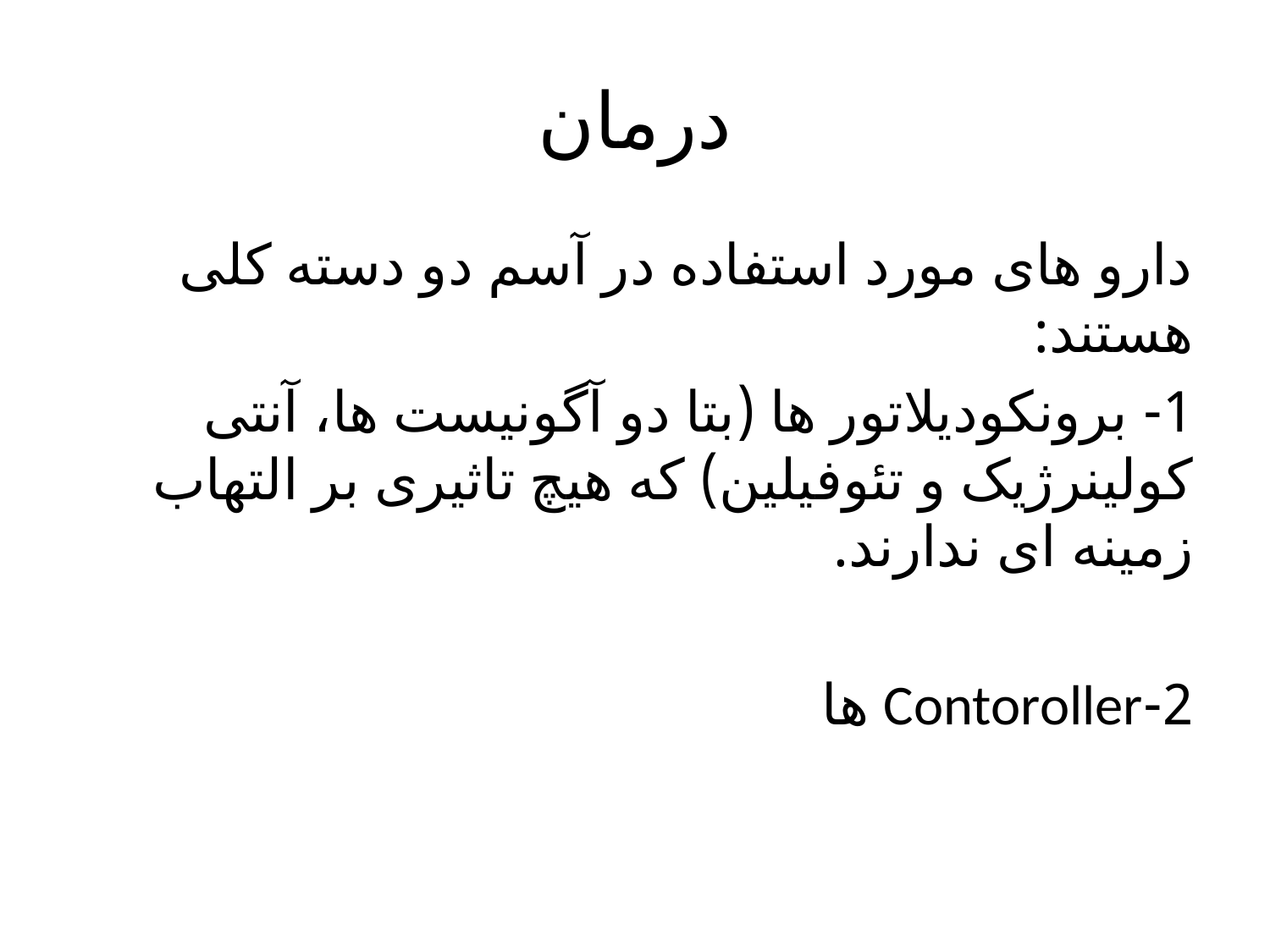

# درمان
دارو های مورد استفاده در آسم دو دسته کلی هستند:
1- برونکودیلاتور ها (بتا دو آگونیست ها، آنتی کولینرژیک و تئوفیلین) که هیچ تاثیری بر التهاب زمینه ای ندارند.

2-Contoroller ها